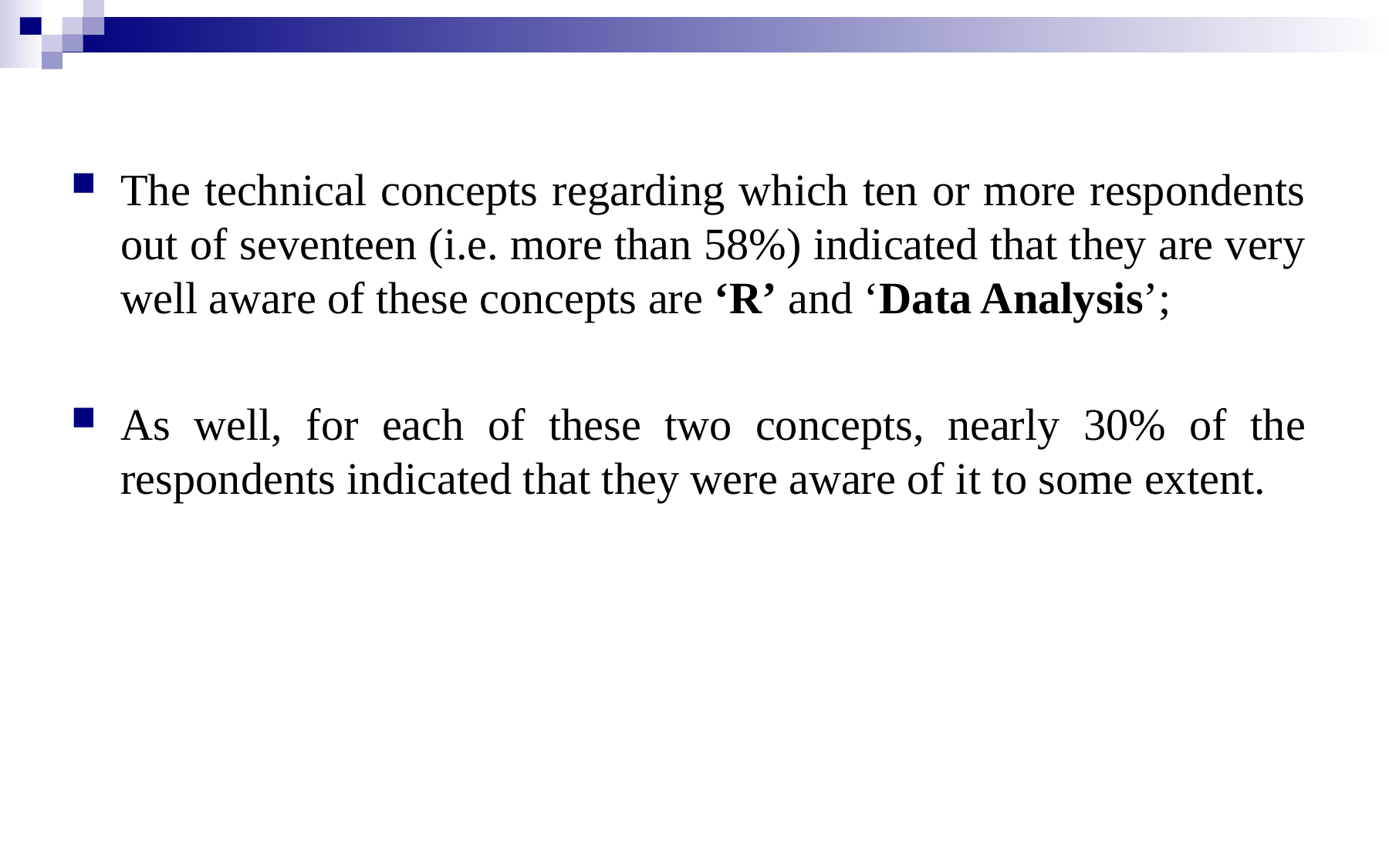

The technical concepts regarding which ten or more respondents out of seventeen (i.e. more than 58%) indicated that they are very well aware of these concepts are ‘R’ and ‘Data Analysis’;

As well, for each of these two concepts, nearly 30% of the respondents indicated that they were aware of it to some extent.